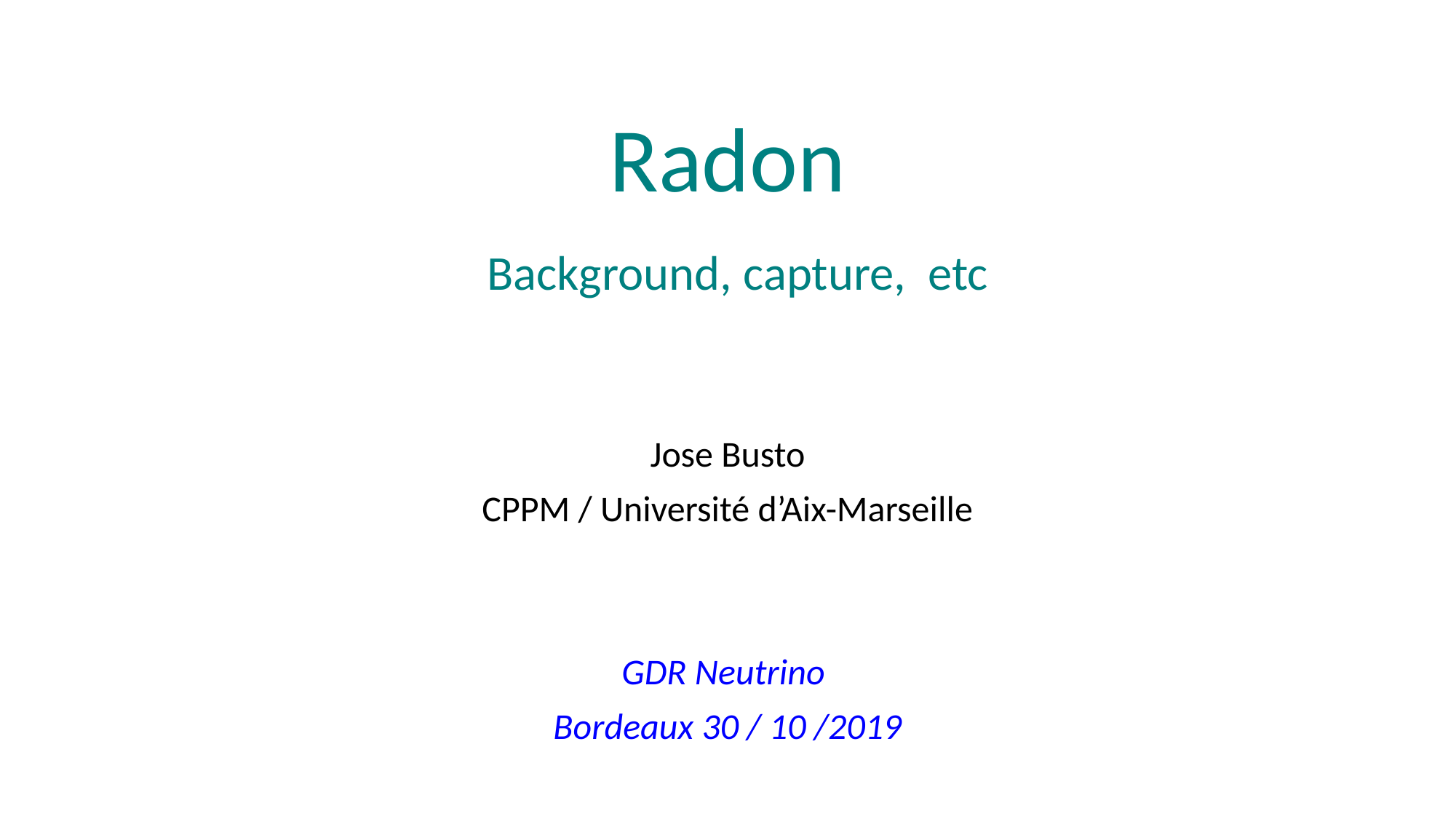

# Radon Background, capture,  etc
Jose Busto
CPPM / Université d’Aix-Marseille

GDR Neutrino
Bordeaux 30 / 10 /2019